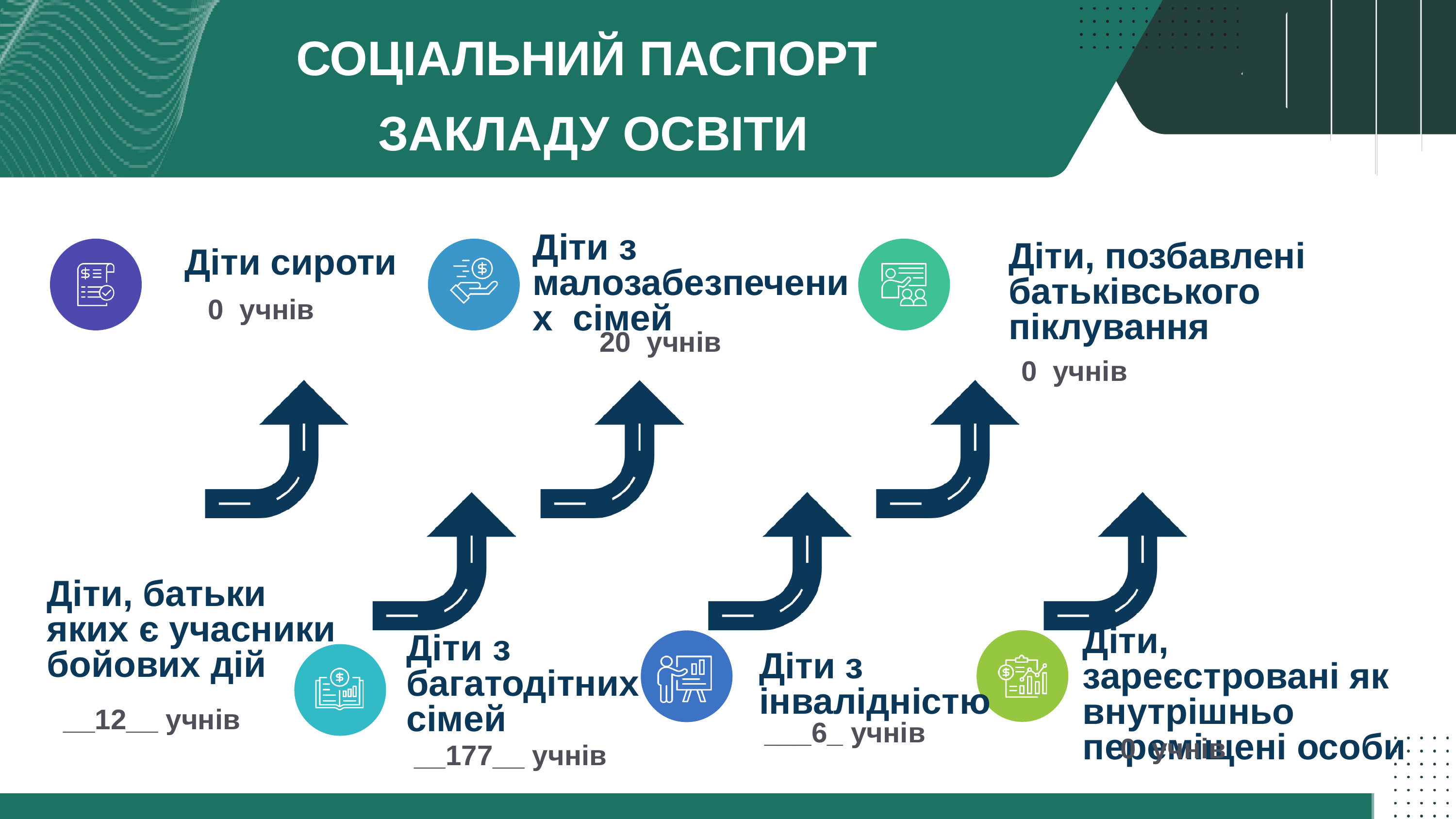

соціальний паспорт
закладу освіти
Діти з малозабезпечених  сімей
 20  учнів

Діти, позбавлені  батьківського  піклування
0  учнів
Діти сироти
 0  учнів

Діти, батьки
яких є учасники
бойових дій
__12__ учнів
Діти, зареєстровані як внутрішньо переміщені особи
0  учнів

Діти з багатодітних сімей
__177__ учнів

Діти з інвалідністю
___6_ учнів